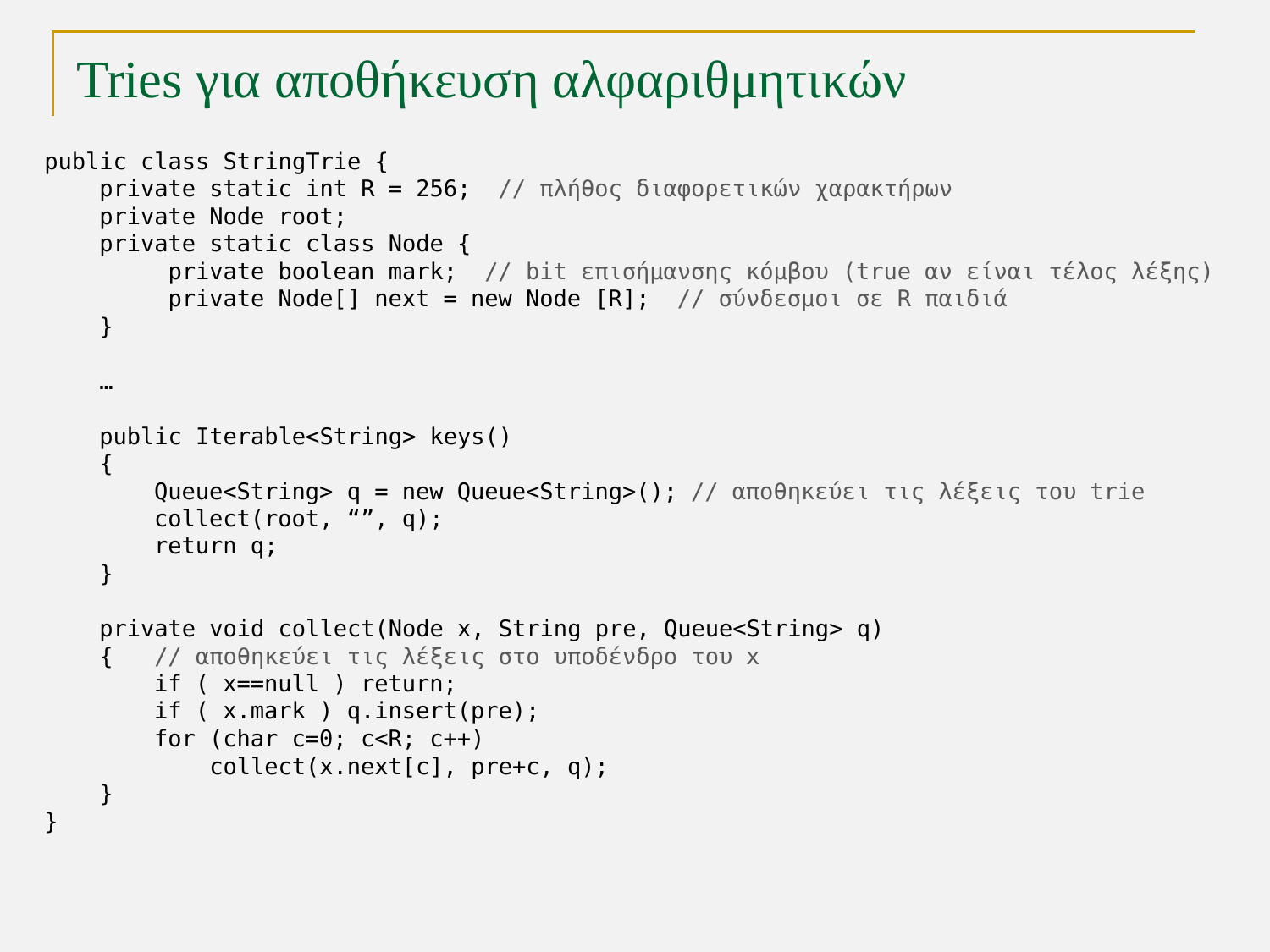

# Tries για αποθήκευση αλφαριθμητικών
public class StringTrie {
    private static int R = 256;  // πλήθος διαφορετικών χαρακτήρων
    private Node root;
    private static class Node {
         private boolean mark;  // bit επισήμανσης κόμβου (true αν είναι τέλος λέξης)
         private Node[] next = new Node [R];  // σύνδεσμοι σε R παιδιά
    }

    …

    public Iterable<String> keys()
    {
        Queue<String> q = new Queue<String>(); // αποθηκεύει τις λέξεις του trie
        collect(root, “”, q);
        return q;
    }

    private void collect(Node x, String pre, Queue<String> q)
    {   // αποθηκεύει τις λέξεις στο υποδένδρο του x
        if ( x==null ) return;
        if ( x.mark ) q.insert(pre);
        for (char c=0; c<R; c++)
            collect(x.next[c], pre+c, q);
    }
}

TexPoint fonts used in EMF.
Read the TexPoint manual before you delete this box.: AAAAA